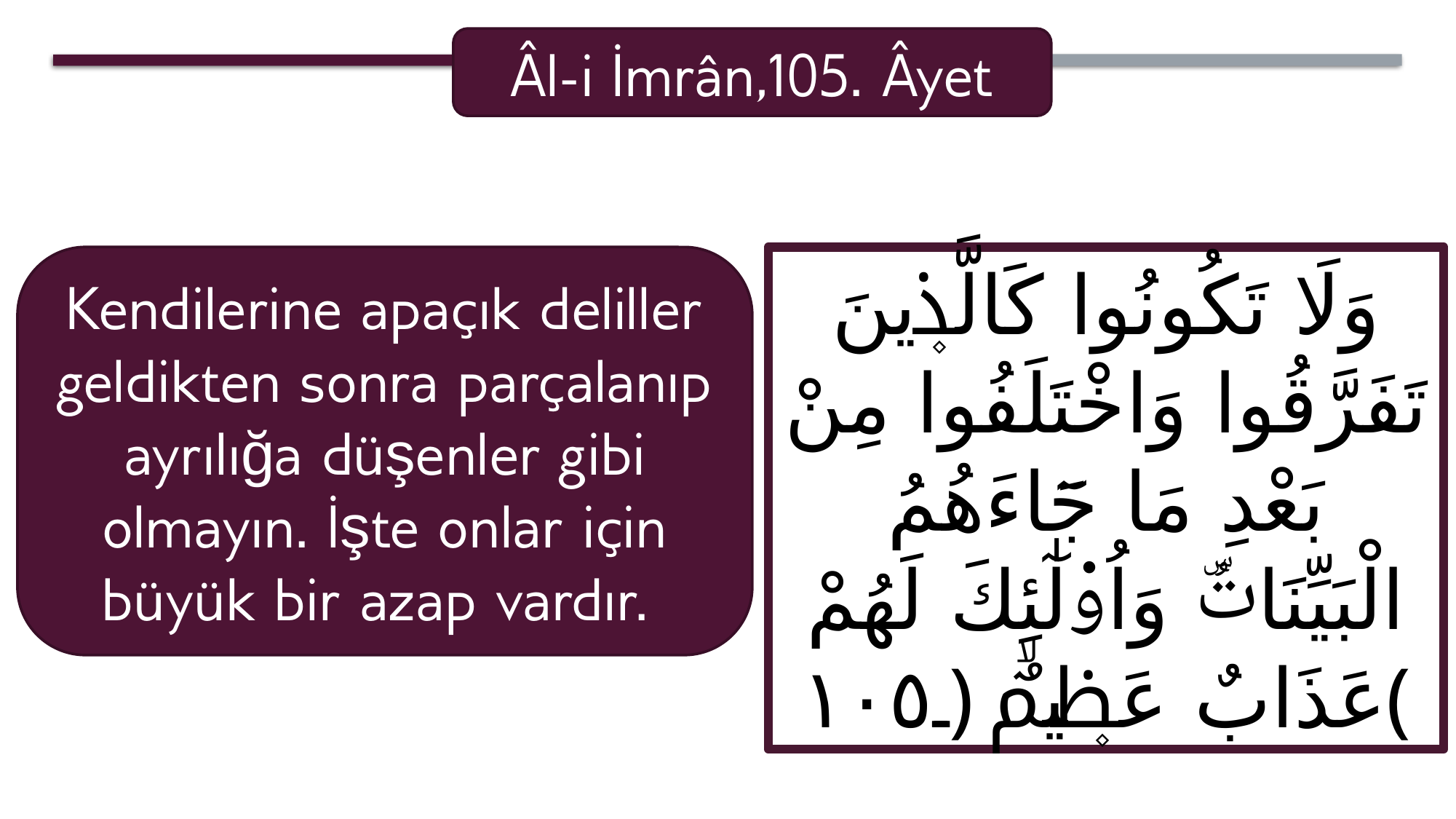

Âl-i İmrân,105. Âyet
Kendilerine apaçık deliller geldikten sonra parçalanıp ayrılığa düşenler gibi olmayın. İşte onlar için büyük bir azap vardır.
وَلَا تَكُونُوا كَالَّذ۪ينَ تَفَرَّقُوا وَاخْتَلَفُوا مِنْ بَعْدِ مَا جَٓاءَهُمُ الْبَيِّنَاتُۜ وَاُو۬لٰٓئِكَ لَهُمْ عَذَابٌ عَظ۪يمٌۙ ﴿١٠٥﴾